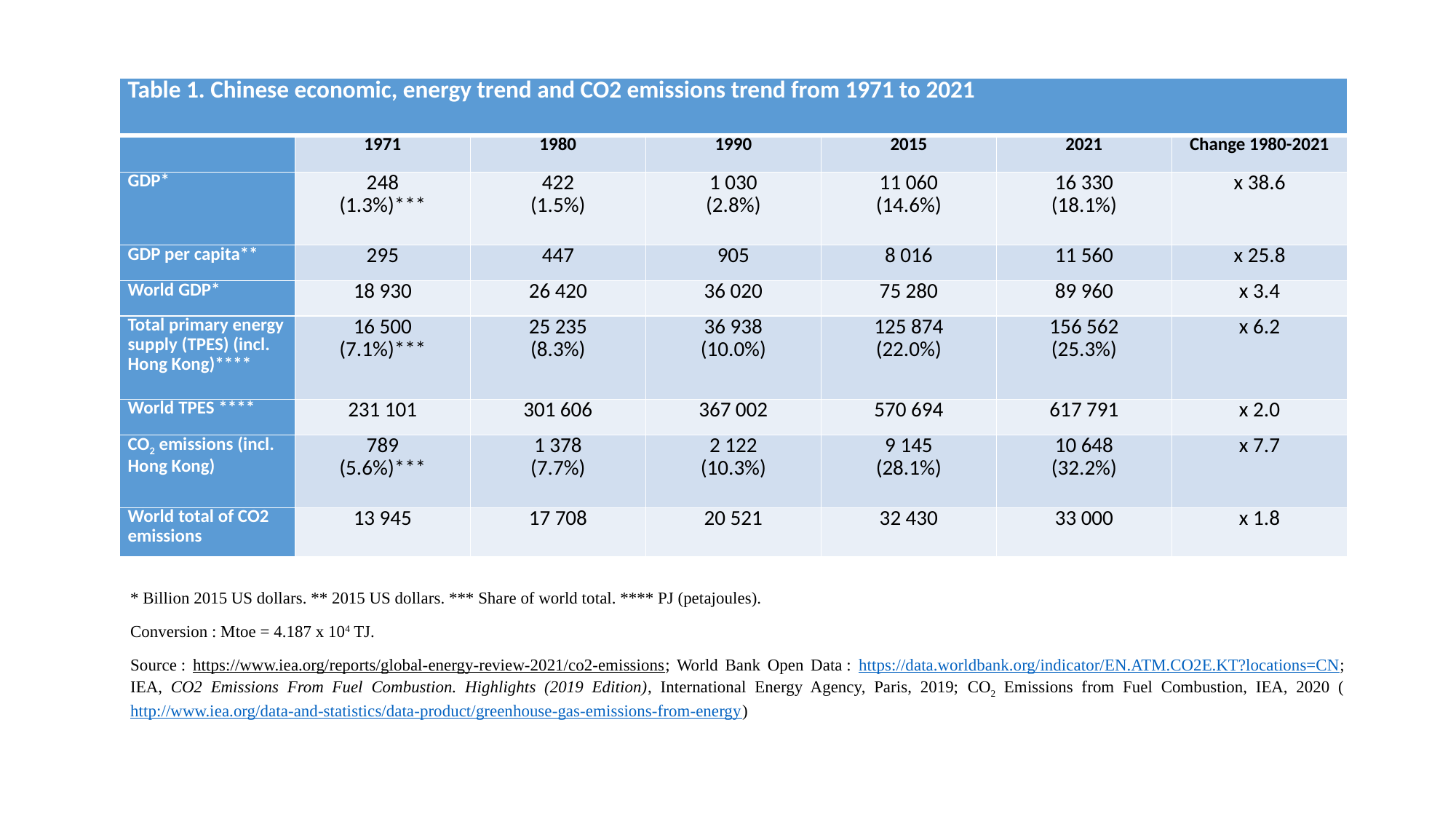

| Table 1. Chinese economic, energy trend and CO2 emissions trend from 1971 to 2021 |  |  |  |  |  |  |
| --- | --- | --- | --- | --- | --- | --- |
|  | 1971 | 1980 | 1990 | 2015 | 2021 | Change 1980-2021 |
| GDP\* | 248 (1.3%)\*\*\* | 422 (1.5%) | 1 030 (2.8%) | 11 060 (14.6%) | 16 330 (18.1%) | x 38.6 |
| GDP per capita\*\* | 295 | 447 | 905 | 8 016 | 11 560 | x 25.8 |
| World GDP\* | 18 930 | 26 420 | 36 020 | 75 280 | 89 960 | x 3.4 |
| Total primary energy supply (TPES) (incl. Hong Kong)\*\*\*\* | 16 500 (7.1%)\*\*\* | 25 235 (8.3%) | 36 938 (10.0%) | 125 874 (22.0%) | 156 562 (25.3%) | x 6.2 |
| World TPES \*\*\*\* | 231 101 | 301 606 | 367 002 | 570 694 | 617 791 | x 2.0 |
| CO2 emissions (incl. Hong Kong) | 789 (5.6%)\*\*\* | 1 378 (7.7%) | 2 122 (10.3%) | 9 145 (28.1%) | 10 648 (32.2%) | x 7.7 |
| World total of CO2 emissions | 13 945 | 17 708 | 20 521 | 32 430 | 33 000 | x 1.8 |
* Billion 2015 US dollars. ** 2015 US dollars. *** Share of world total. **** PJ (petajoules).
Conversion : Mtoe = 4.187 x 104 TJ.
Source : https://www.iea.org/reports/global-energy-review-2021/co2-emissions; World Bank Open Data : https://data.worldbank.org/indicator/EN.ATM.CO2E.KT?locations=CN; IEA, CO2 Emissions From Fuel Combustion. Highlights (2019 Edition), International Energy Agency, Paris, 2019; CO2 Emissions from Fuel Combustion, IEA, 2020 (http://www.iea.org/data-and-statistics/data-product/greenhouse-gas-emissions-from-energy)